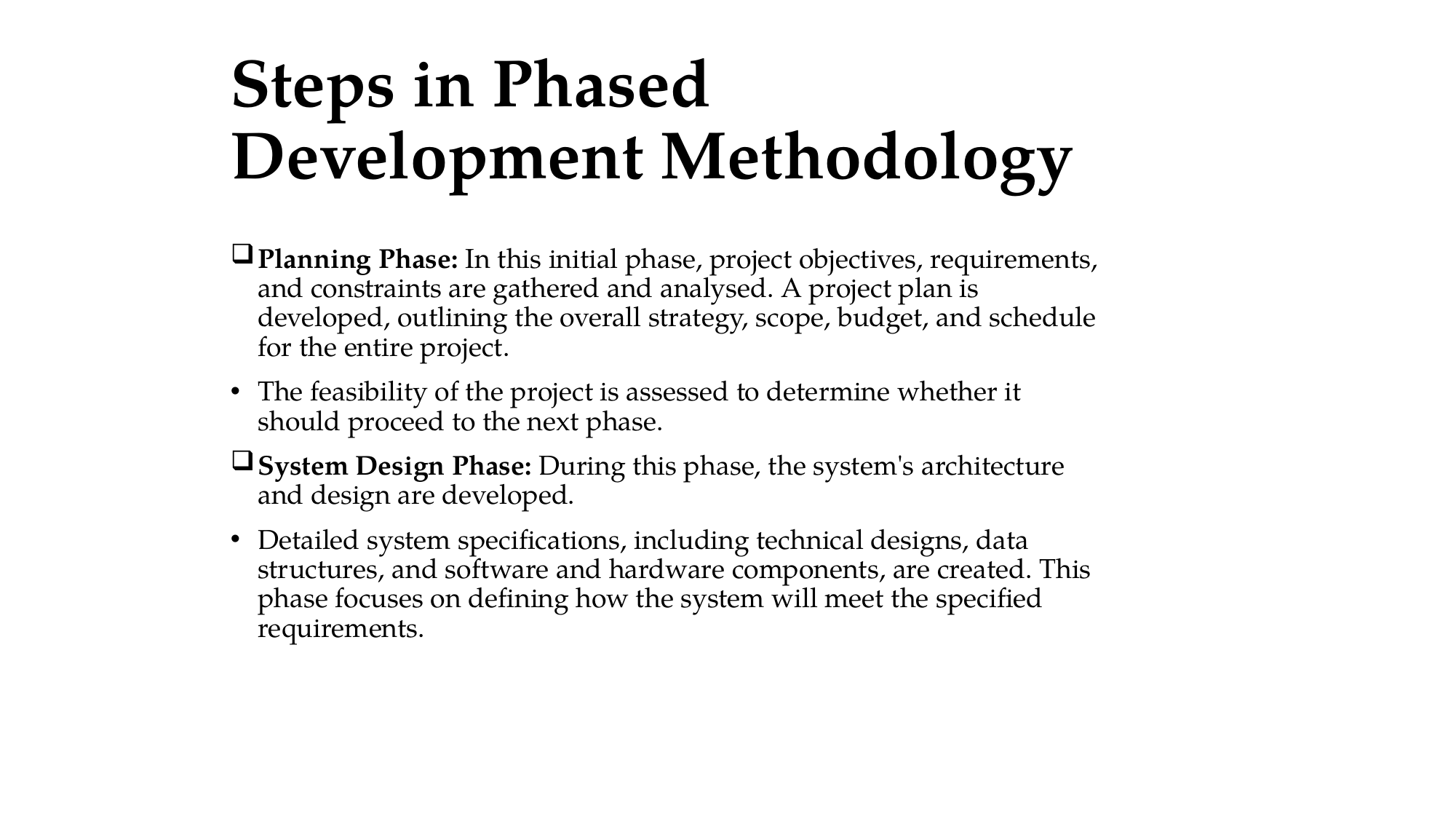

# Steps in Phased Development Methodology
Planning Phase: In this initial phase, project objectives, requirements, and constraints are gathered and analysed. A project plan is developed, outlining the overall strategy, scope, budget, and schedule for the entire project.
The feasibility of the project is assessed to determine whether it should proceed to the next phase.
System Design Phase: During this phase, the system's architecture and design are developed.
Detailed system specifications, including technical designs, data structures, and software and hardware components, are created. This phase focuses on defining how the system will meet the specified requirements.